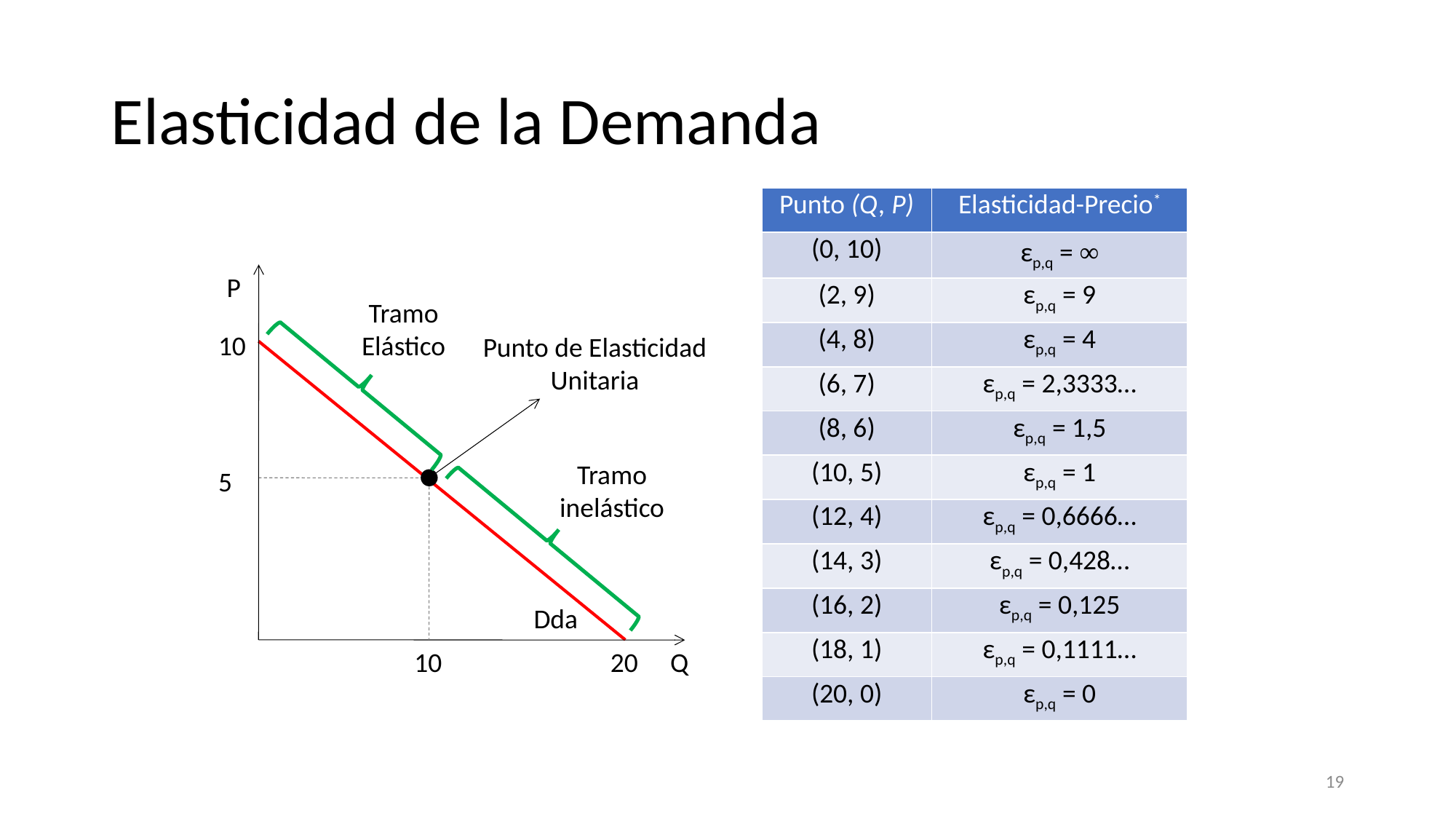

# Elasticidad de la Demanda
| Punto (Q, P) | Elasticidad-Precio\* |
| --- | --- |
| (0, 10) | εp,q = ∞ |
| (2, 9) | εp,q = 9 |
| (4, 8) | εp,q = 4 |
| (6, 7) | εp,q = 2,3333… |
| (8, 6) | εp,q = 1,5 |
| (10, 5) | εp,q = 1 |
| (12, 4) | εp,q = 0,6666… |
| (14, 3) | εp,q = 0,428… |
| (16, 2) | εp,q = 0,125 |
| (18, 1) | εp,q = 0,1111… |
| (20, 0) | εp,q = 0 |
P

Tramo Elástico
10
Punto de Elasticidad Unitaria

Tramo inelástico
5

Dda
10
20
Q
19